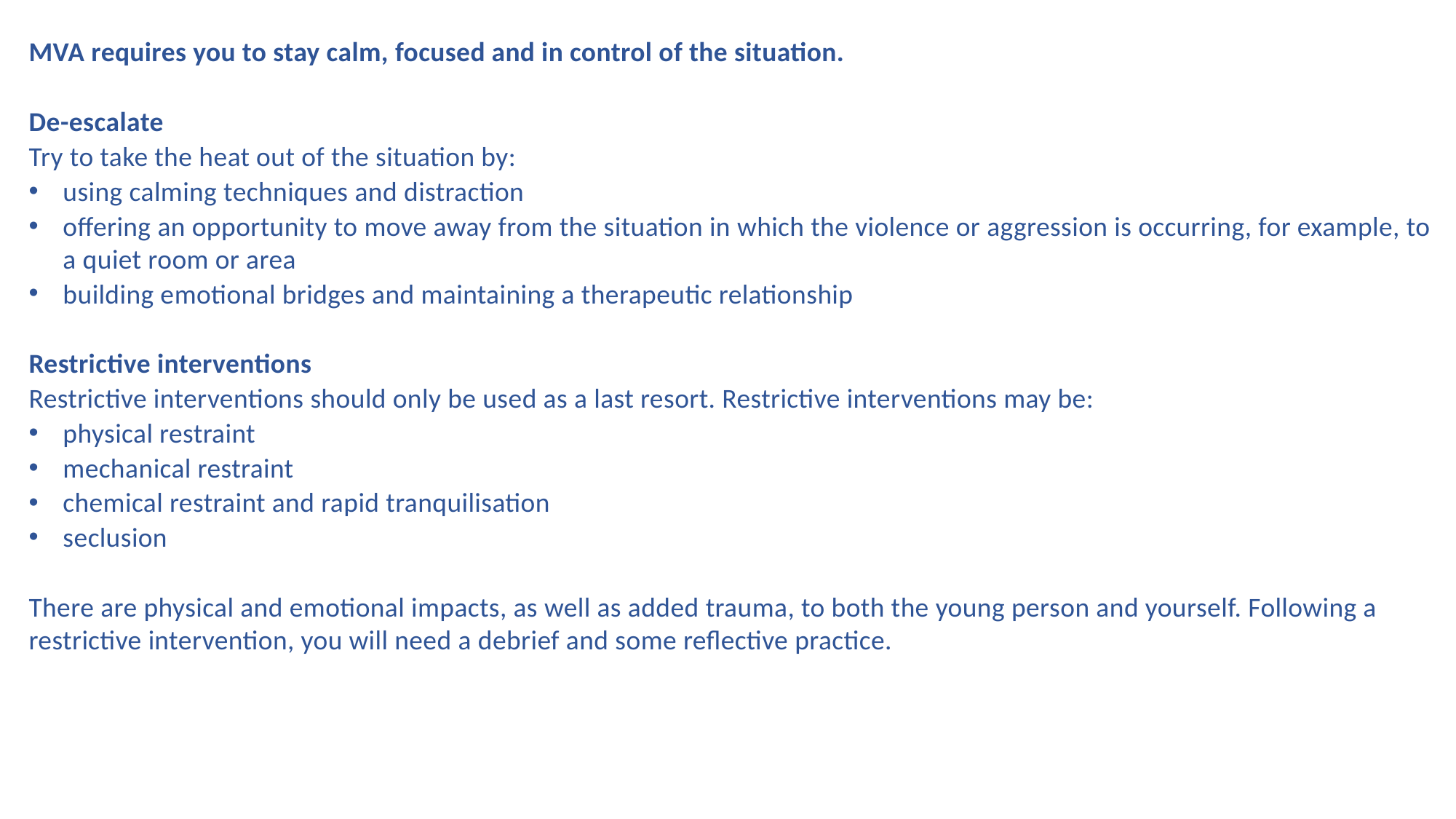

MVA requires you to stay calm, focused and in control of the situation.

De-escalate
Try to take the heat out of the situation by:
using calming techniques and distraction
offering an opportunity to move away from the situation in which the violence or aggression is occurring, for example, to a quiet room or area
building emotional bridges and maintaining a therapeutic relationship

Restrictive interventions
Restrictive interventions should only be used as a last resort. Restrictive interventions may be:
physical restraint
mechanical restraint
chemical restraint and rapid tranquilisation
seclusion

There are physical and emotional impacts, as well as added trauma, to both the young person and yourself. Following a restrictive intervention, you will need a debrief and some reflective practice.